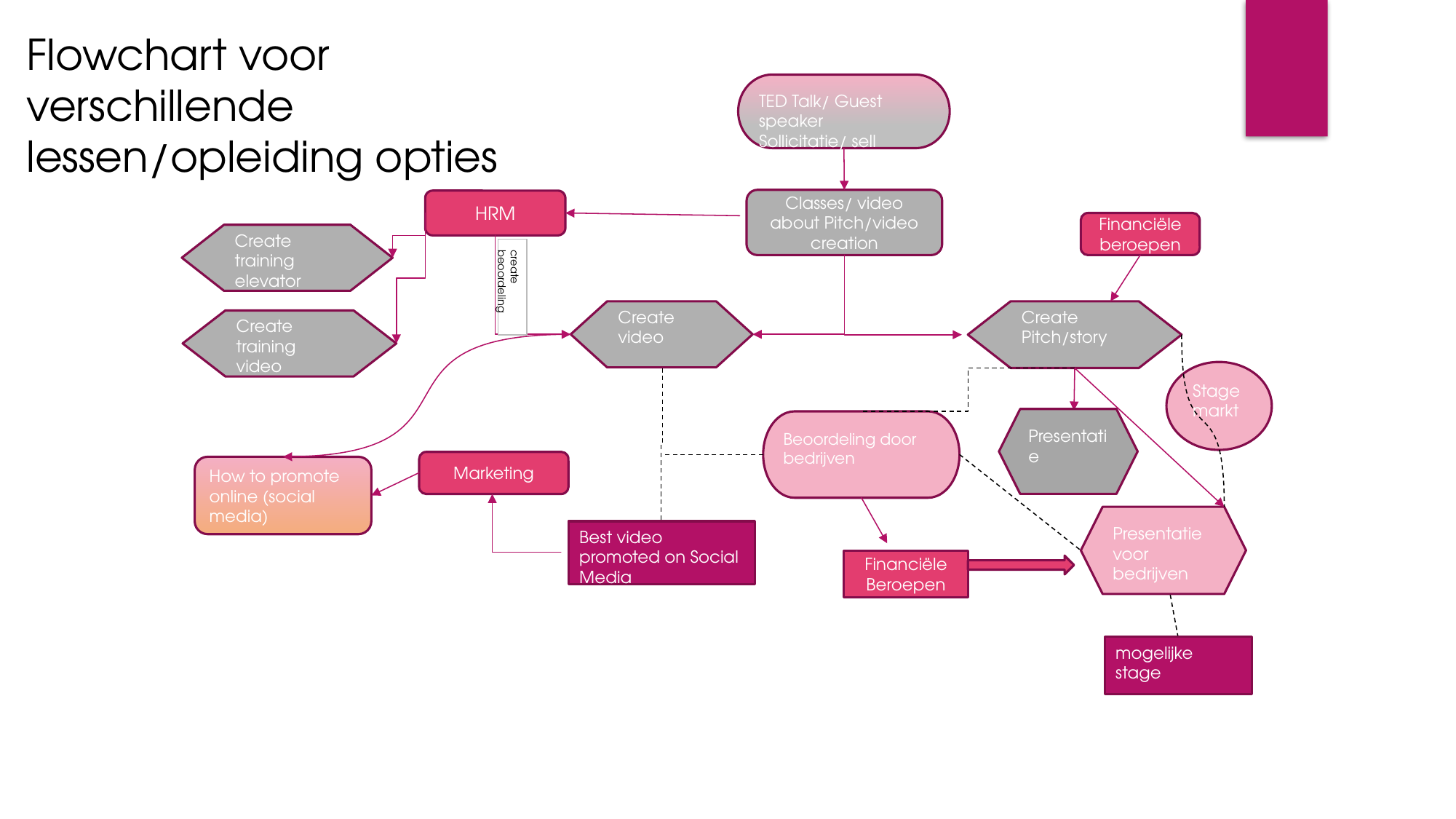

Flowchart voor verschillende lessen/opleiding opties
TED Talk/ Guest speaker
Sollicitatie/ sell yourself

|  |  |  |  |  |  |  |  |  |  |  |  |  |  |  |  |
| --- | --- | --- | --- | --- | --- | --- | --- | --- | --- | --- | --- | --- | --- | --- | --- |
|  |  |  |  |  |  |  |  |  |  |  |  |  |  |  |  |
|  |  |  |  |  |  |  |  |  |  |  |  |  |  |  |  |
|  |  |  |  |  |  |  |  |  |  |  |  |  |  |  |  |
|  |  |  |  |  |  |  |  |  |  |  |  |  |  |  |  |
|  |  |  |  |  |  |  |  |  |  |  |  |  |  |  |  |
|  |  |  |  |  |  |  |  |  |  |  |  |  |  |  |  |
|  |  |  |  |  |  |  |  |  |  |  |  |  |  |  |  |
|  |  |  |  |  |  |  |  |  |  |  |  |  |  |  |  |
|  |  |  |  |  |  |  |  |  |  |  |  |  |  |  |  |
|  |  |  |  |  |  |  |  |  |  |  |  |  |  |  |  |
|  |  |  |  |  |  |  |  |  |  |  |  |  |  |  |  |
|  |  |  |  |  |  |  |  |  |  |  |  |  |  |  |  |
|  |  |  |  |  |  |  |  |  |  |  |  |  |  |  |  |
|  |  |  |  |  |  |  |  |  |  |  |  |  |  |  |  |
|  |  |  |  |  |  |  |  |  |  |  |  |  |  |  |  |
|  |  |  |  |  |  |  |  |  |  |  |  |  |  |  |  |
|  |  |  |  |  |  |  |  |  |  |  |  |  |  |  |  |
|  |  |  |  |  |  |  |  |  |  |  |  |  |  |  |  |
|  |  |  |  |  |  |  |  |  |  |  |  |  |  |  |  |
|  |  |  |  |  |  |  |  |  |  |  |  |  |  |  |  |
|  |  |  |  |  |  |  |  |  |  |  |  |  |  |  |  |
|  |  |  |  |  |  |  |  |  |  |  |  |  |  |  |  |
|  |  |  |  |  |  |  |  |  |  |  |  |  |  |  |  |
|  |  |  |  |  |  |  |  |  |  |  |  |  |  |  |  |
|  |  |  |  |  |  |  |  |  |  |  |  |  |  |  |  |
|  |  |  |  |  |  |  |  |  |  |  |  |  |  |  |  |
|  |  |  |  |  |  |  |  |  |  |  |  |  |  |  |  |
|  |  |  |  |  |  |  |  |  |  |  |  |  |  |  |  |
|  |  |  |  |  |  |  |  |  |  |  |  |  |  |  |  |
|  |  |  |  |  |  |  |  |  |  |  |  |  |  |  |  |
Classes/ video about Pitch/video creation
HRM
Financiële beroepen
Create training elevator pitch
create beoordeling
Create video
Create Pitch/story
Create training video
Stagemarkt
Presentatie
Beoordeling door bedrijven
Marketing
How to promote online (social media)
Presentatie voor bedrijven

Best video promoted on Social Media

Financiële
Beroepen

mogelijke stage